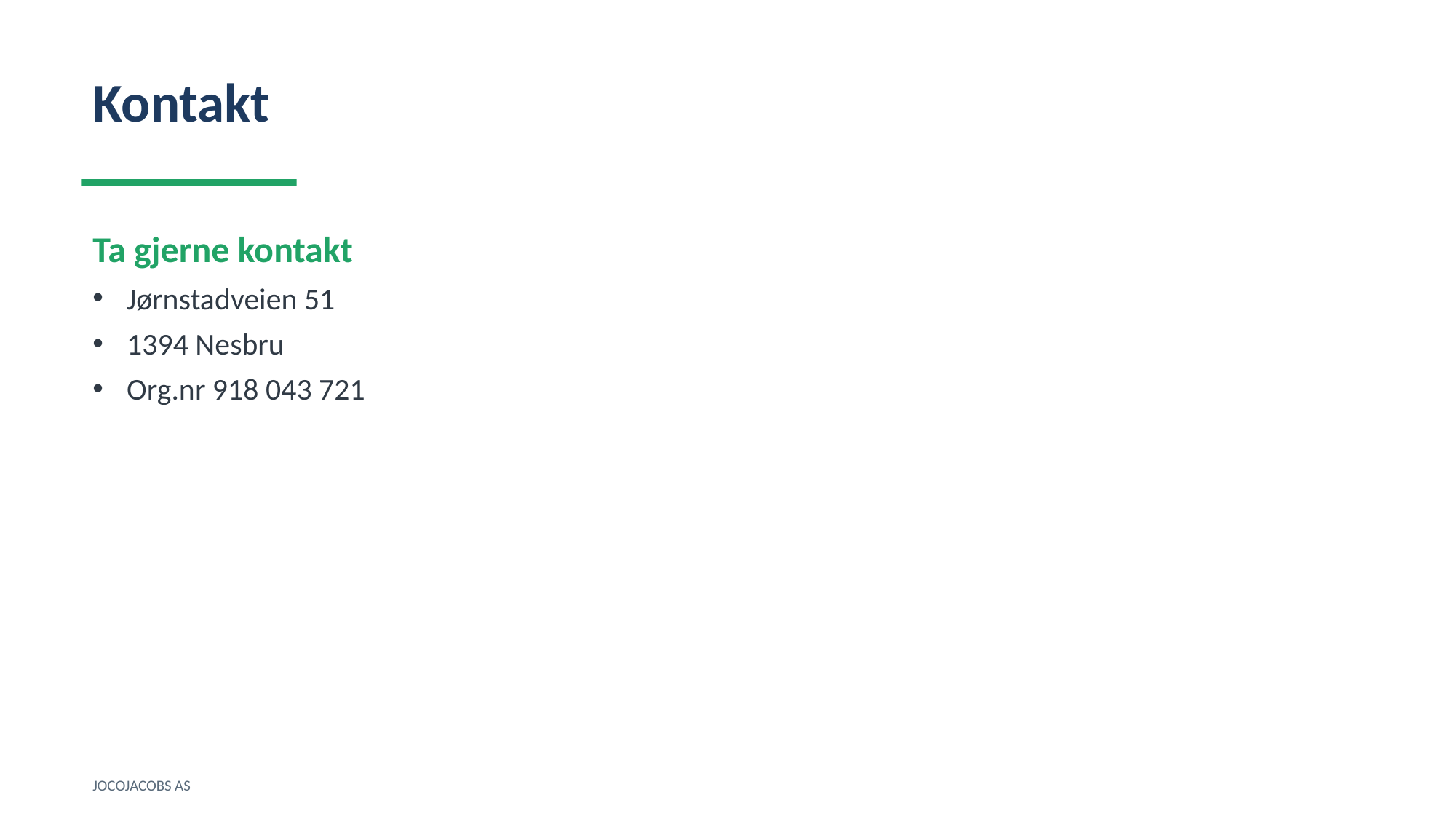

Kontakt

Ta gjerne kontakt
Jørnstadveien 51
1394 Nesbru
Org.nr 918 043 721
JOCOJACOBS AS